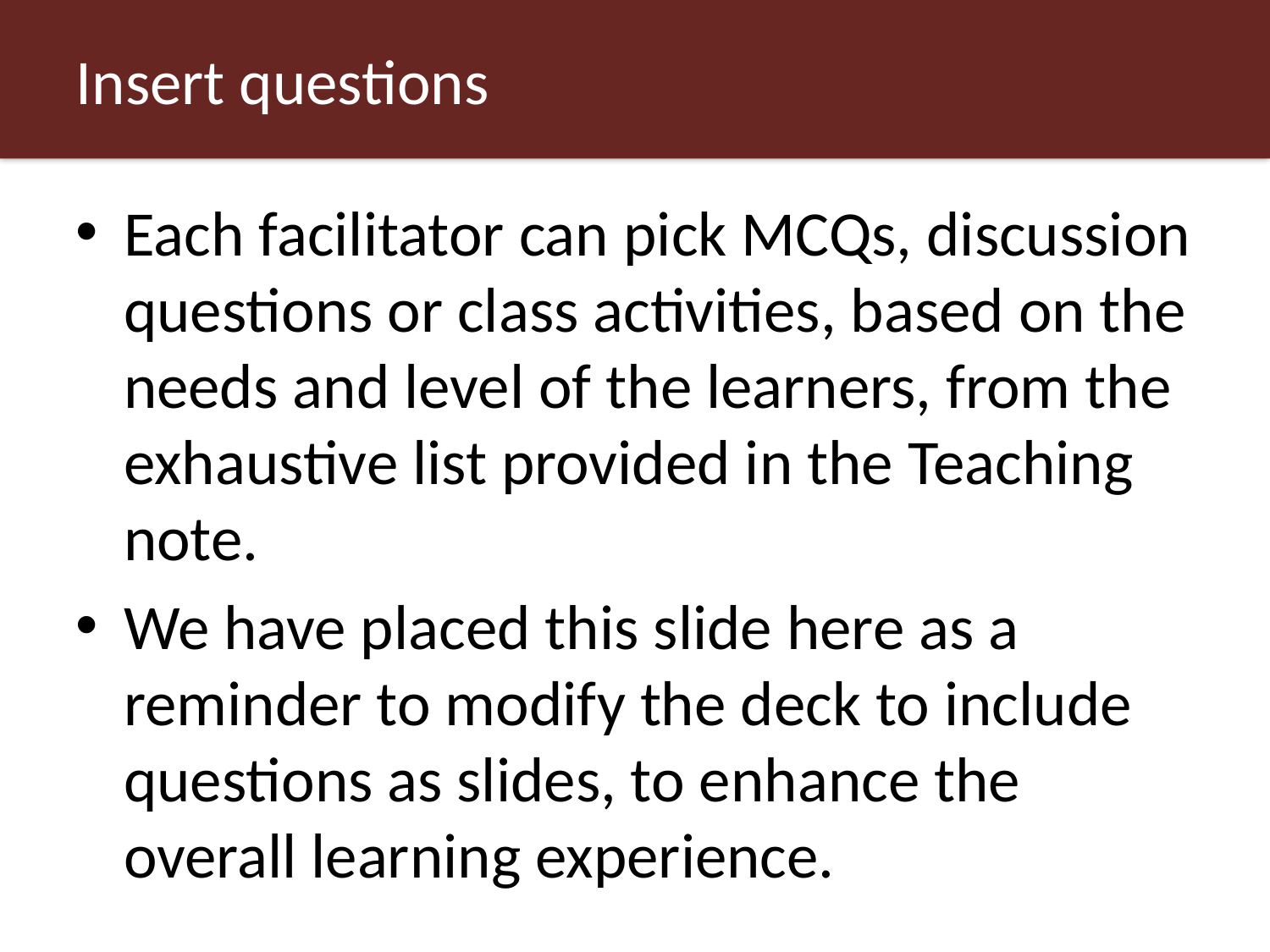

# Insert questions
Each facilitator can pick MCQs, discussion questions or class activities, based on the needs and level of the learners, from the exhaustive list provided in the Teaching note.
We have placed this slide here as a reminder to modify the deck to include questions as slides, to enhance the overall learning experience.